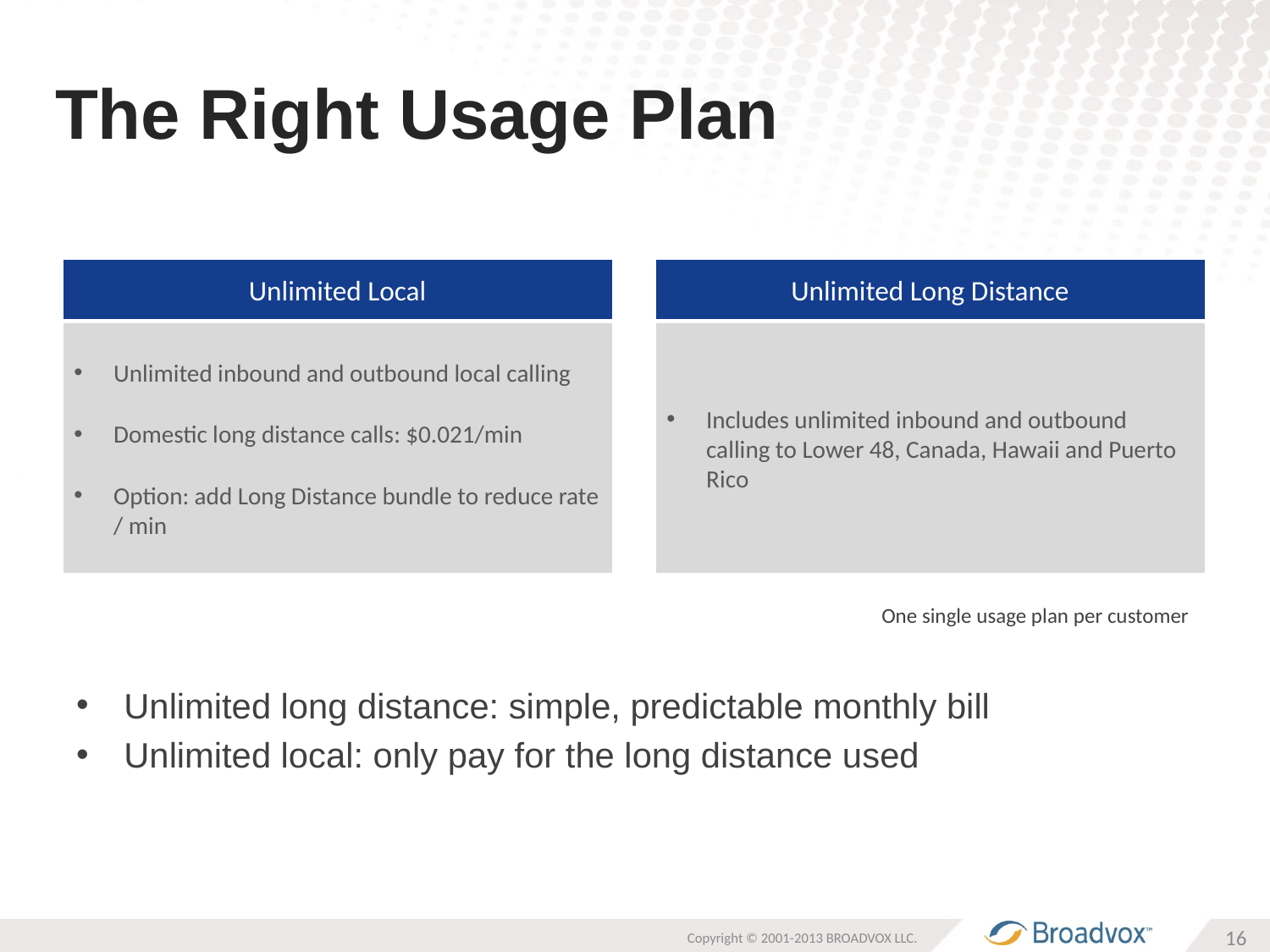

# The Right Usage Plan
Unlimited Local
Unlimited Long Distance
Unlimited inbound and outbound local calling
Domestic long distance calls: $0.021/min
Option: add Long Distance bundle to reduce rate / min
Includes unlimited inbound and outbound calling to Lower 48, Canada, Hawaii and Puerto Rico
One single usage plan per customer
Unlimited long distance: simple, predictable monthly bill
Unlimited local: only pay for the long distance used
Copyright © 2001-2013 BROADVOX LLC.
16